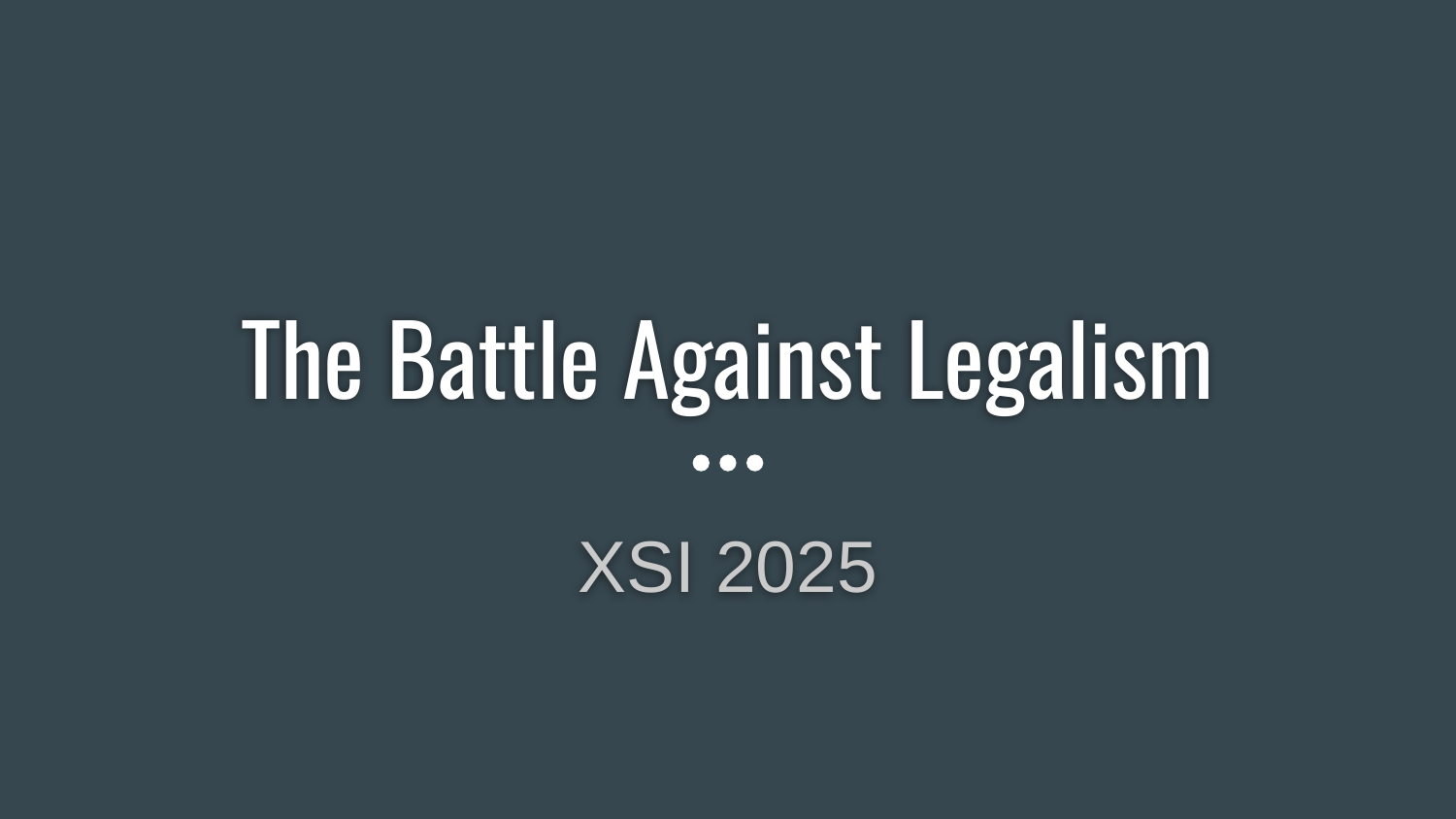

# The Battle Against Legalism
XSI 2025